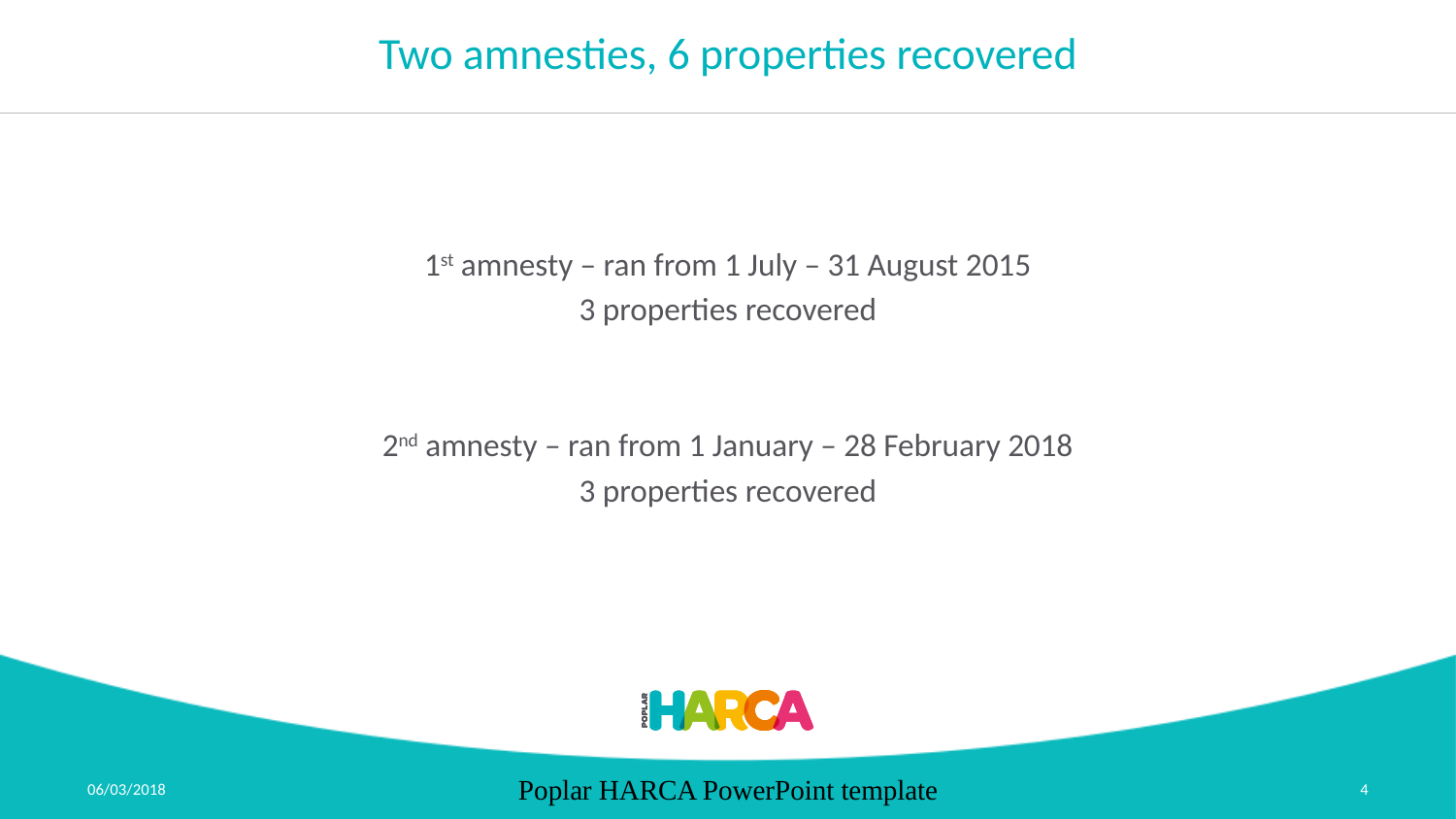

# Two amnesties, 6 properties recovered

1st amnesty – ran from 1 July – 31 August 2015
3 properties recovered

2nd amnesty – ran from 1 January – 28 February 2018
3 properties recovered

06/03/2018
Poplar HARCA PowerPoint template
4